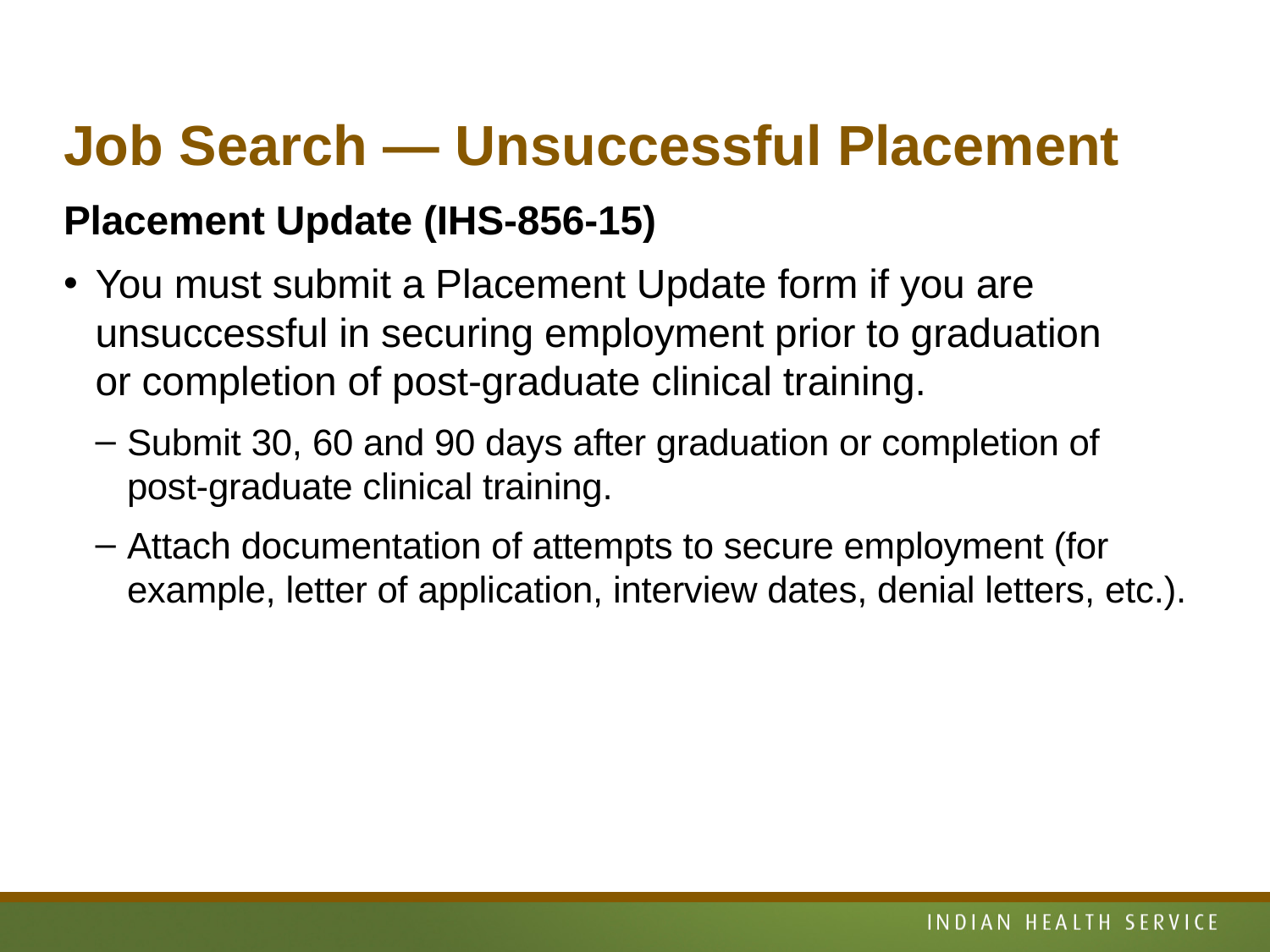

# Job Search — Unsuccessful Placement
Placement Update (IHS-856-15)
You must submit a Placement Update form if you are unsuccessful in securing employment prior to graduation
or completion of post-graduate clinical training.
Submit 30, 60 and 90 days after graduation or completion of
post-graduate clinical training.
Attach documentation of attempts to secure employment (for example, letter of application, interview dates, denial letters, etc.).